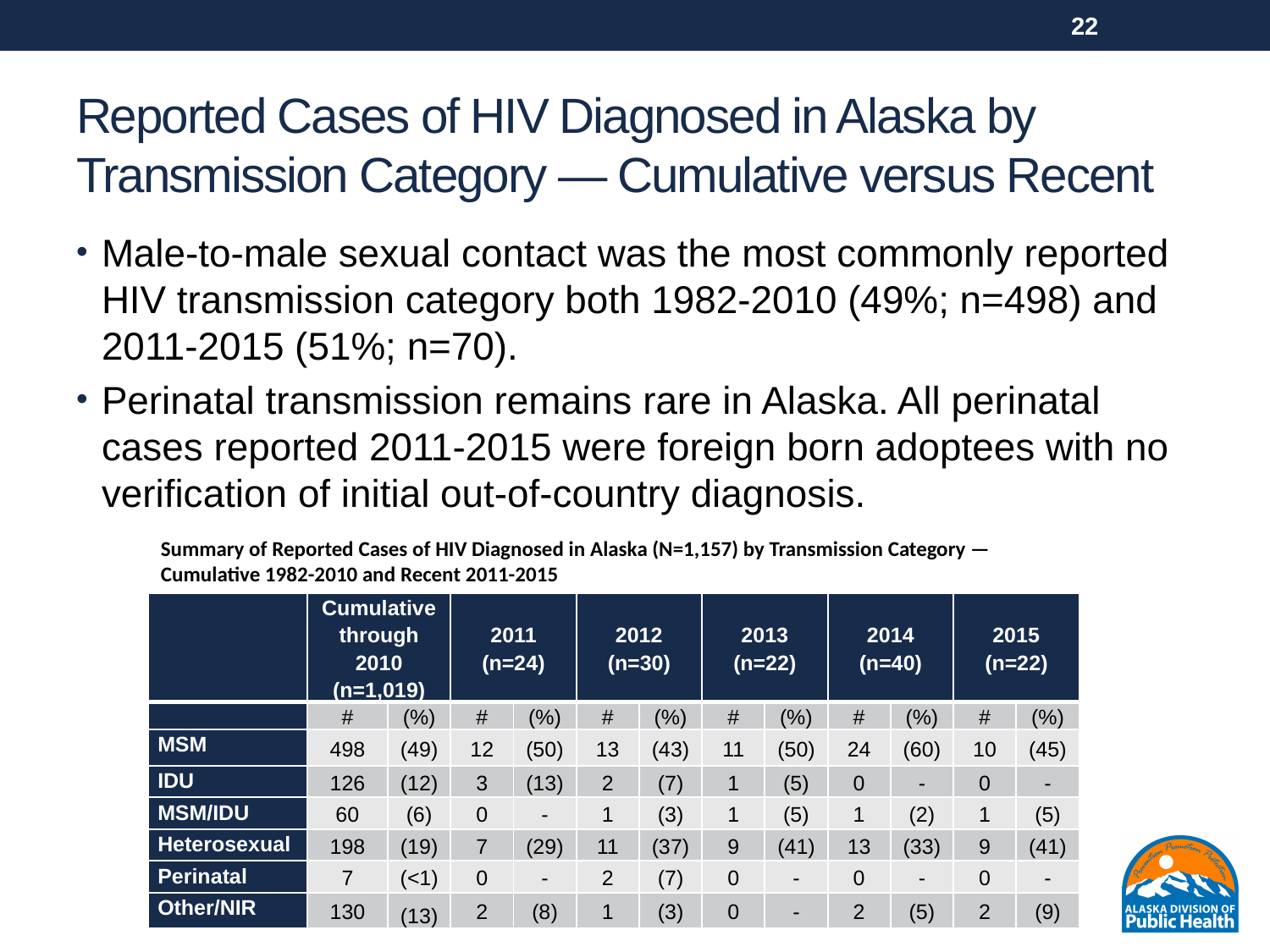

22
# Reported Cases of HIV Diagnosed in Alaska by Transmission Category — Cumulative versus Recent
Male-to-male sexual contact was the most commonly reported HIV transmission category both 1982-2010 (49%; n=498) and 2011-2015 (51%; n=70).
Perinatal transmission remains rare in Alaska. All perinatal cases reported 2011-2015 were foreign born adoptees with no verification of initial out-of-country diagnosis.
Summary of Reported Cases of HIV Diagnosed in Alaska (N=1,157) by Transmission Category — Cumulative 1982-2010 and Recent 2011-2015
|  | Cumulative through 2010 (n=1,019) |  | 2011 (n=24) |  | 2012 (n=30) |  | 2013 (n=22) |  | 2014 (n=40) |  | 2015 (n=22) |  |
| --- | --- | --- | --- | --- | --- | --- | --- | --- | --- | --- | --- | --- |
|  | # | (%) | # | (%) | # | (%) | # | (%) | # | (%) | # | (%) |
| MSM | 498 | (49) | 12 | (50) | 13 | (43) | 11 | (50) | 24 | (60) | 10 | (45) |
| IDU | 126 | (12) | 3 | (13) | 2 | (7) | 1 | (5) | 0 | - | 0 | - |
| MSM/IDU | 60 | (6) | 0 | - | 1 | (3) | 1 | (5) | 1 | (2) | 1 | (5) |
| Heterosexual | 198 | (19) | 7 | (29) | 11 | (37) | 9 | (41) | 13 | (33) | 9 | (41) |
| Perinatal | 7 | (<1) | 0 | - | 2 | (7) | 0 | - | 0 | - | 0 | - |
| Other/NIR | 130 | (13) | 2 | (8) | 1 | (3) | 0 | - | 2 | (5) | 2 | (9) |